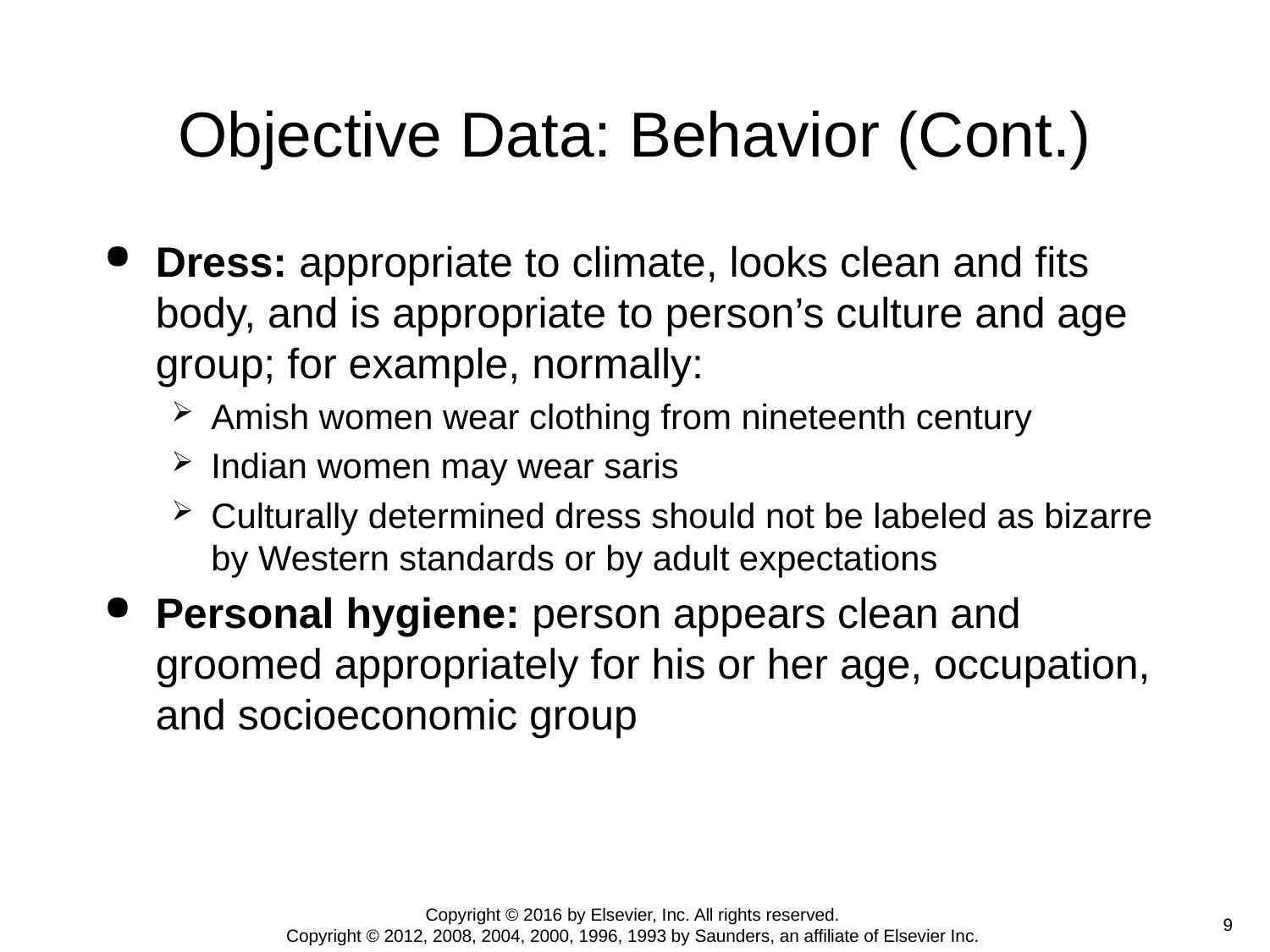

# Objective Data: Behavior (Cont.)
Dress: appropriate to climate, looks clean and fits body, and is appropriate to person’s culture and age group; for example, normally:
Amish women wear clothing from nineteenth century
Indian women may wear saris
Culturally determined dress should not be labeled as bizarre by Western standards or by adult expectations
Personal hygiene: person appears clean and groomed appropriately for his or her age, occupation, and socioeconomic group
Copyright © 2016 by Elsevier, Inc. All rights reserved.
Copyright © 2012, 2008, 2004, 2000, 1996, 1993 by Saunders, an affiliate of Elsevier Inc.
 9